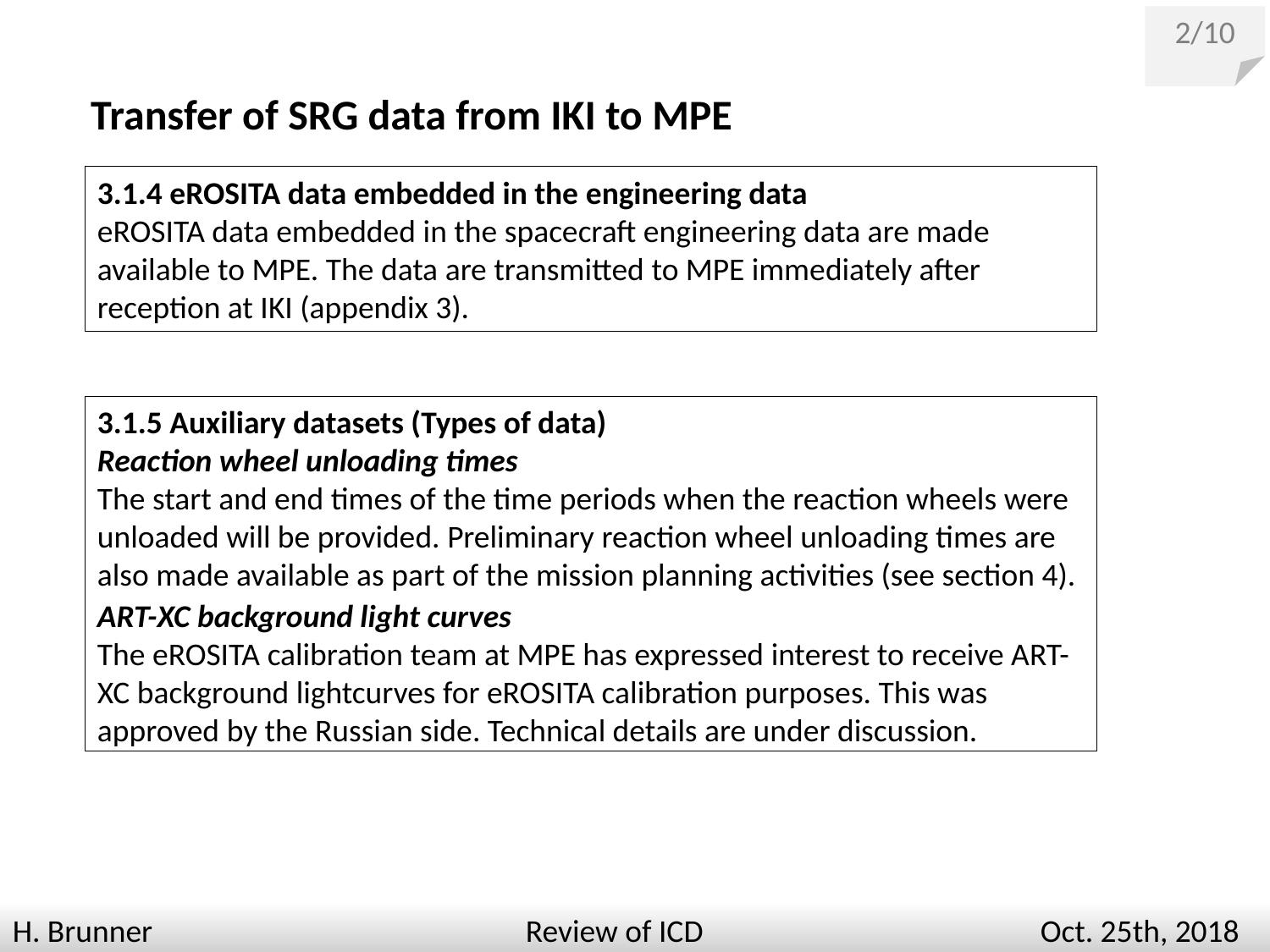

2/10
Transfer of SRG data from IKI to MPE
3.1.4 eROSITA data embedded in the engineering data
eROSITA data embedded in the spacecraft engineering data are made available to MPE. The data are transmitted to MPE immediately after reception at IKI (appendix 3).
3.1.5 Auxiliary datasets (Types of data)
Reaction wheel unloading times
The start and end times of the time periods when the reaction wheels were unloaded will be provided. Preliminary reaction wheel unloading times are also made available as part of the mission planning activities (see section 4).

ART-XC background light curves
The eROSITA calibration team at MPE has expressed interest to receive ART-XC background lightcurves for eROSITA calibration purposes. This was approved by the Russian side. Technical details are under discussion.
H. Brunner                                                    Review of ICD                                               Oct. 25th, 2018